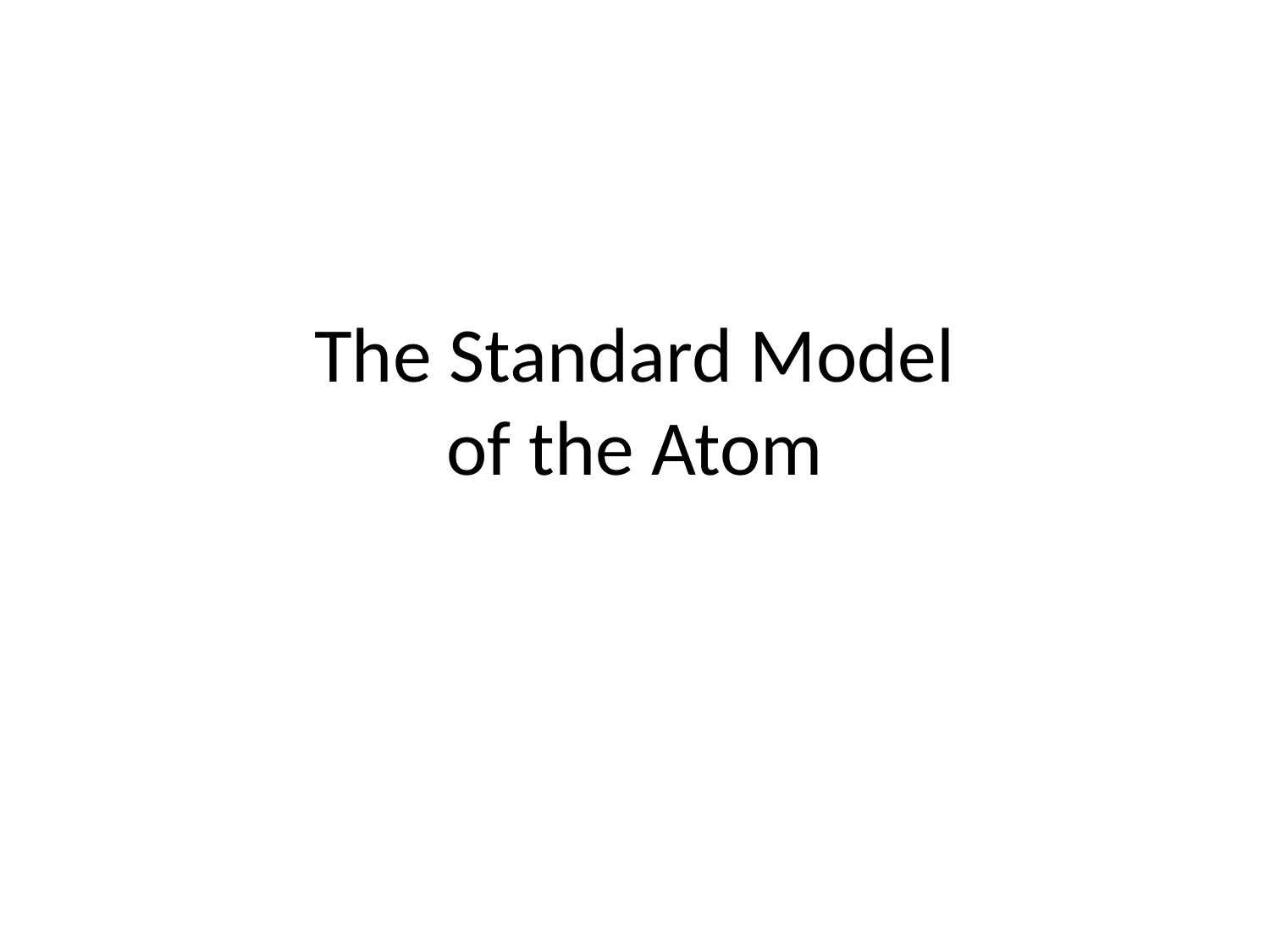

# The Standard Model of the Atom